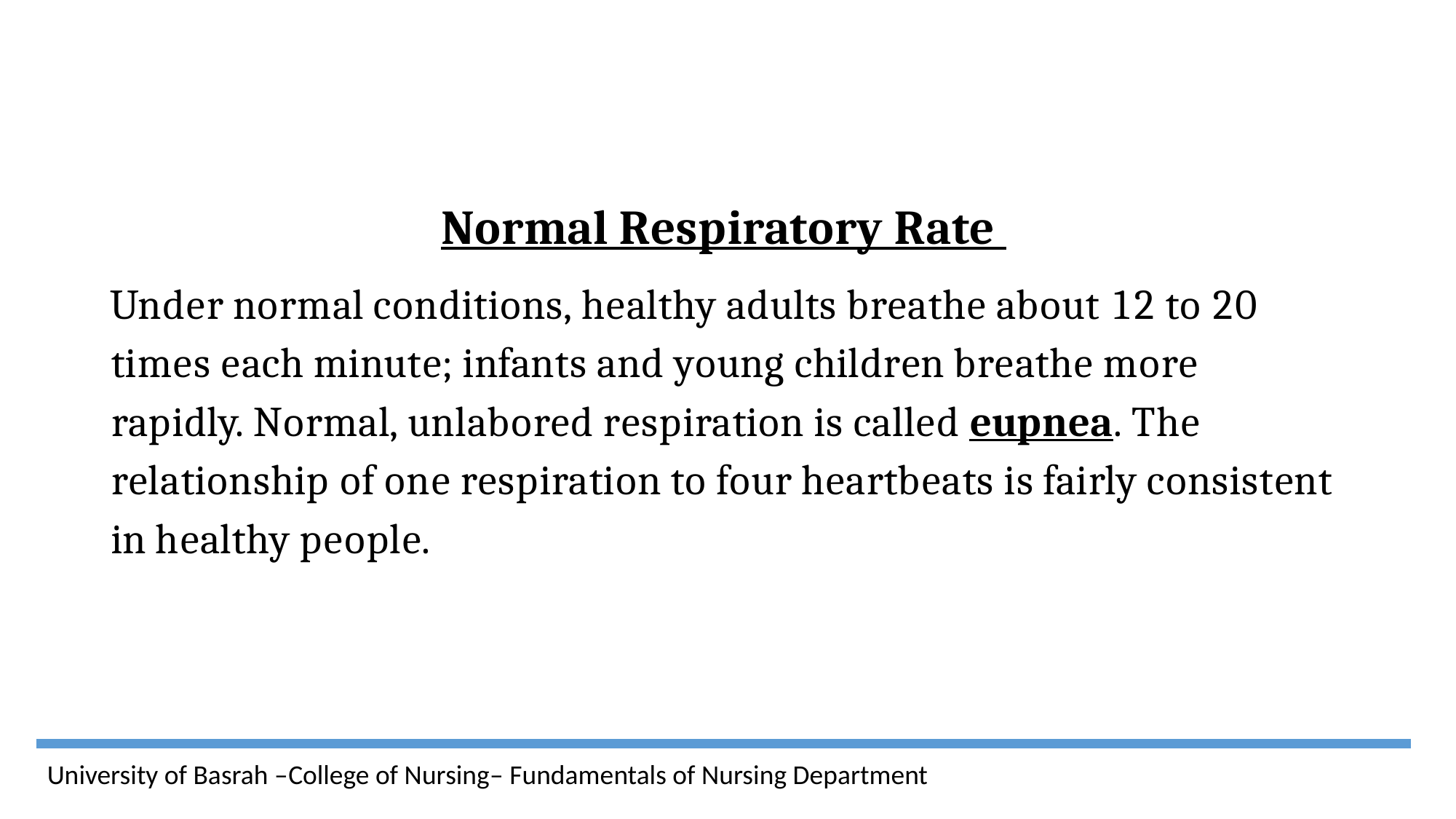

Normal Respiratory Rate
Under normal conditions, healthy adults breathe about 12 to 20 times each minute; infants and young children breathe more rapidly. Normal, unlabored respiration is called eupnea. The relationship of one respiration to four heartbeats is fairly consistent in healthy people.

University of Basrah –College of Nursing– Fundamentals of Nursing Department